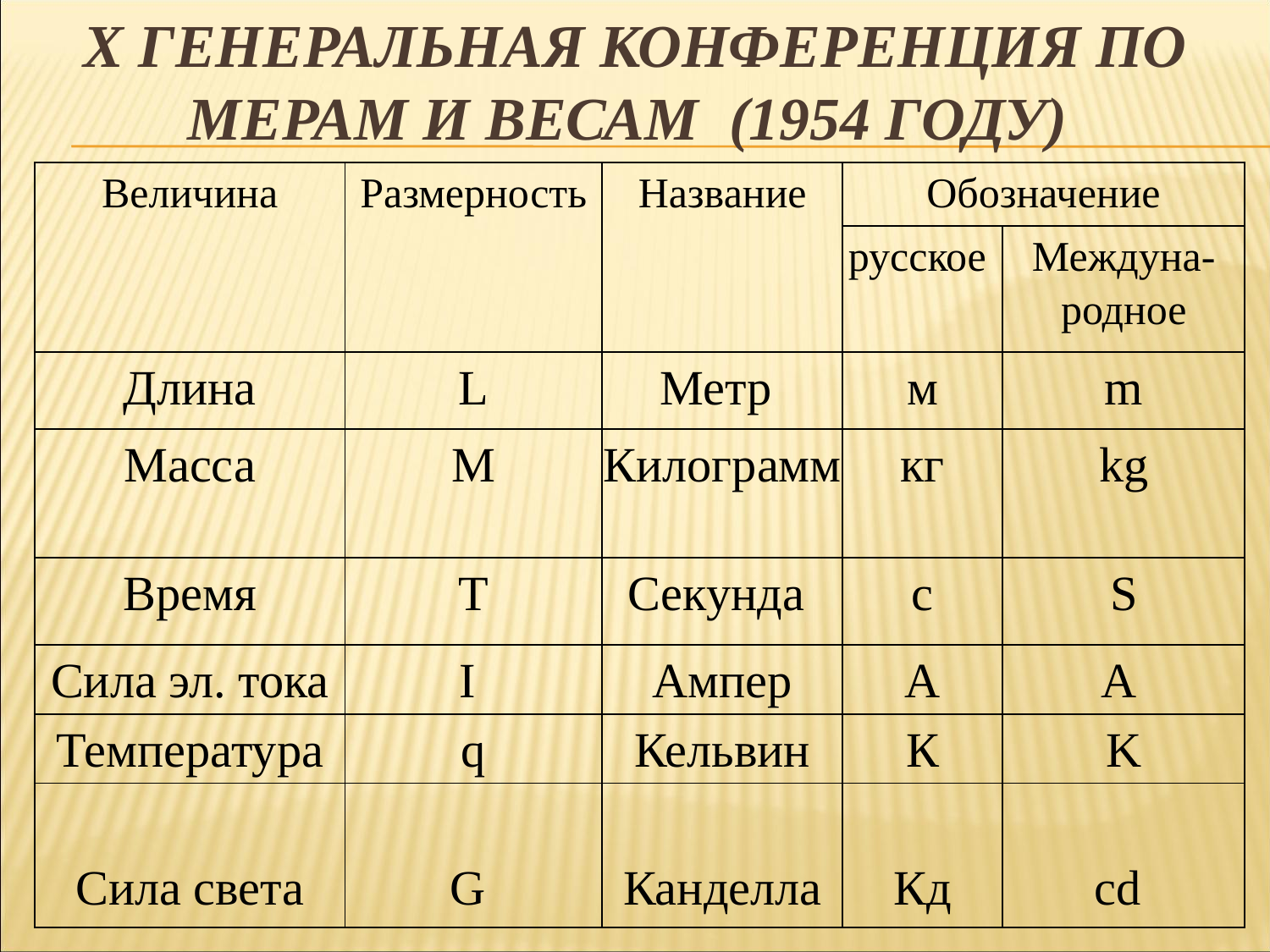

# Х Генеральная конференция по мерам и весам  (1954 году)
| Величина | Размерность | Название | Обозначение |  |
| --- | --- | --- | --- | --- |
|  |  |  | русское | Междуна- родное |
| Длина | L | Метр | м | m |
| Масса | M | Килограмм | кг | kg |
| Время | T | Секунда | с | S |
| Сила эл. тока | I | Ампер | А | A |
| Температура | q | Кельвин | К | K |
|  |  |  |  |  |
| Сила света | G | Канделла | Кд | cd |